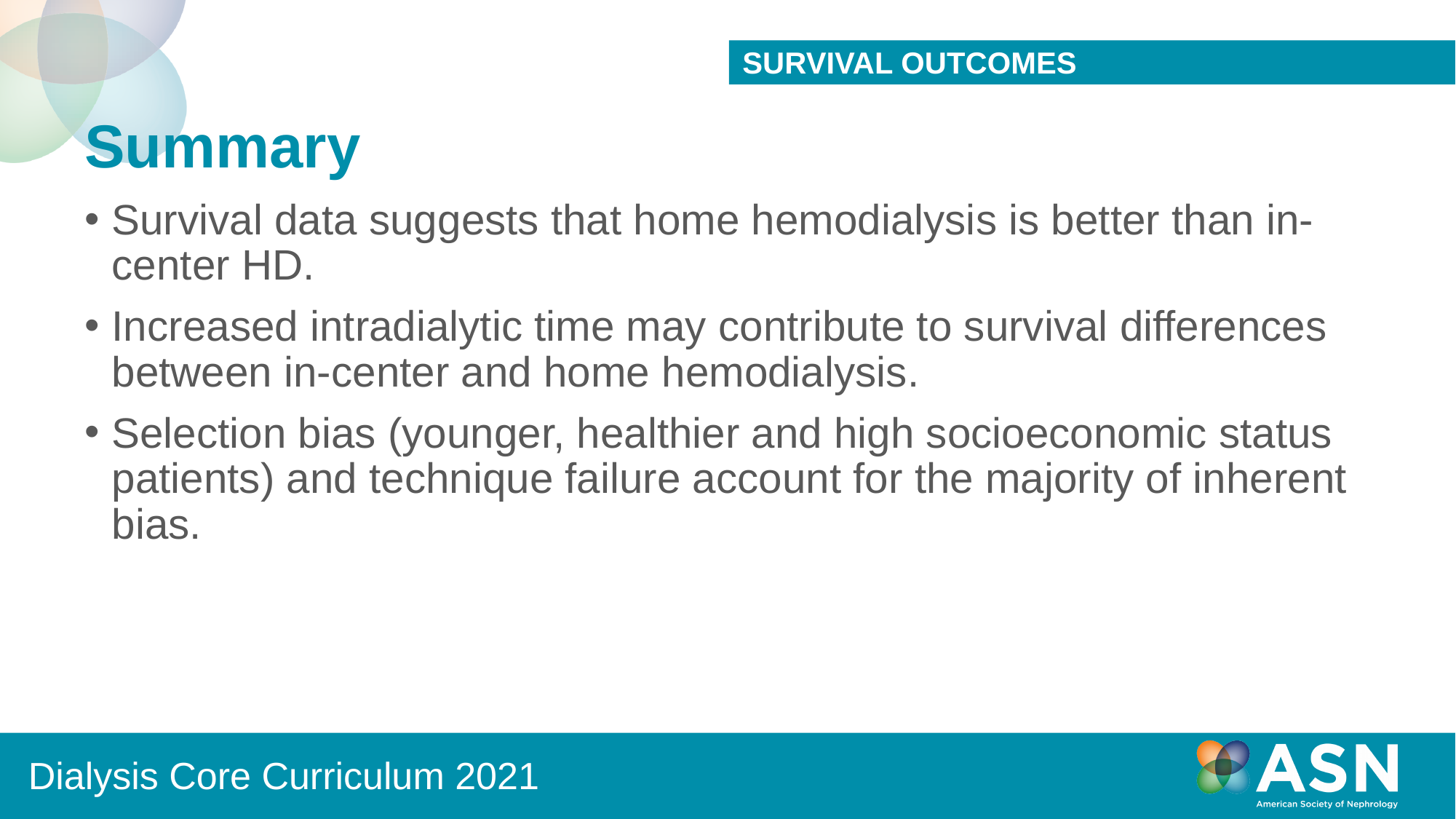

Survival outcomes
# Summary
Survival data suggests that home hemodialysis is better than in-center HD.
Increased intradialytic time may contribute to survival differences between in-center and home hemodialysis.
Selection bias (younger, healthier and high socioeconomic status patients) and technique failure account for the majority of inherent bias.
Dialysis Core Curriculum 2021